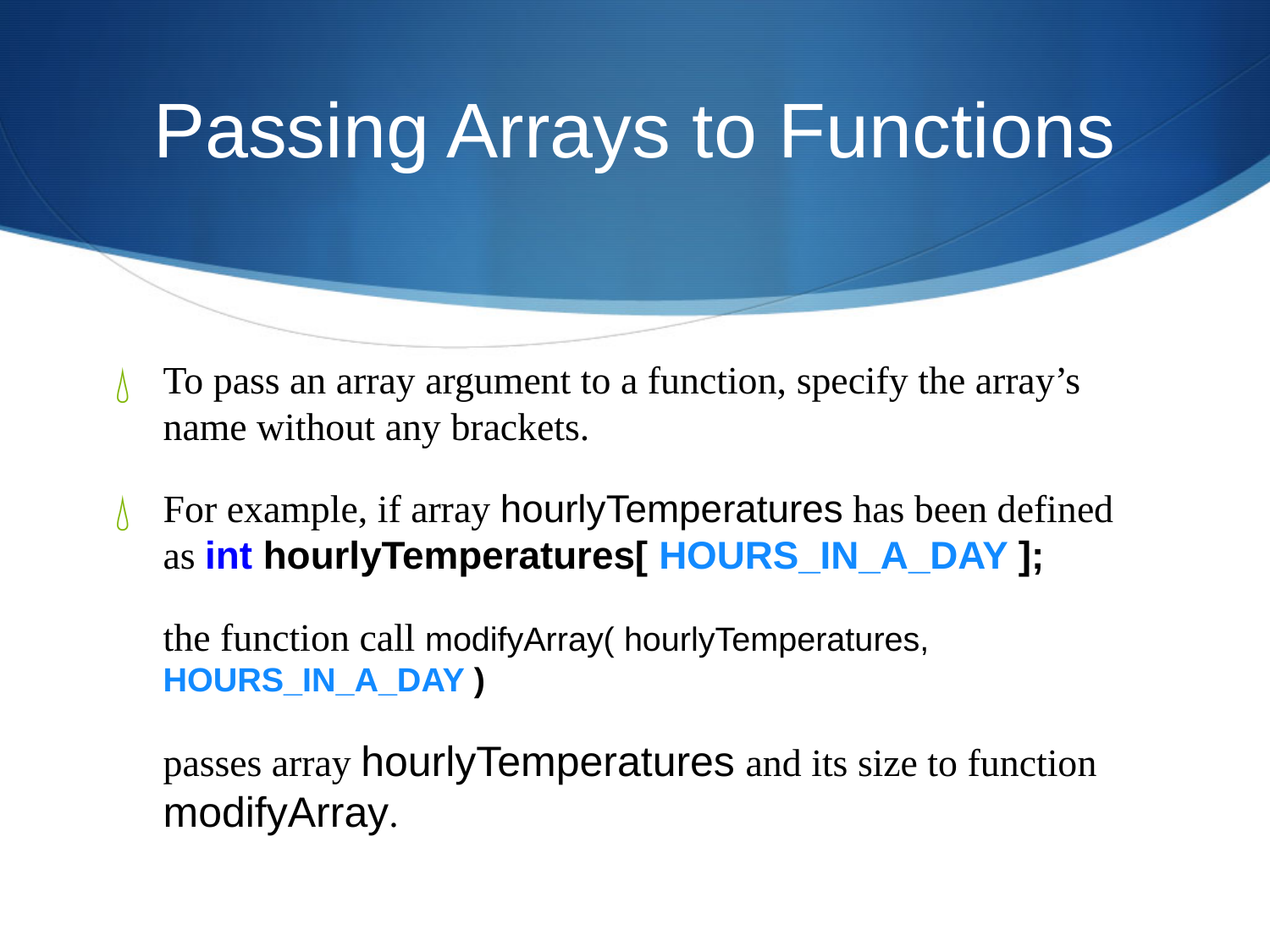

# Passing Arrays to Functions
To pass an array argument to a function, specify the array’s name without any brackets.
For example, if array hourlyTemperatures has been defined as int hourlyTemperatures[ HOURS_IN_A_DAY ];
	the function call modifyArray( hourlyTemperatures, HOURS_IN_A_DAY )
	passes array hourlyTemperatures and its size to function modifyArray.